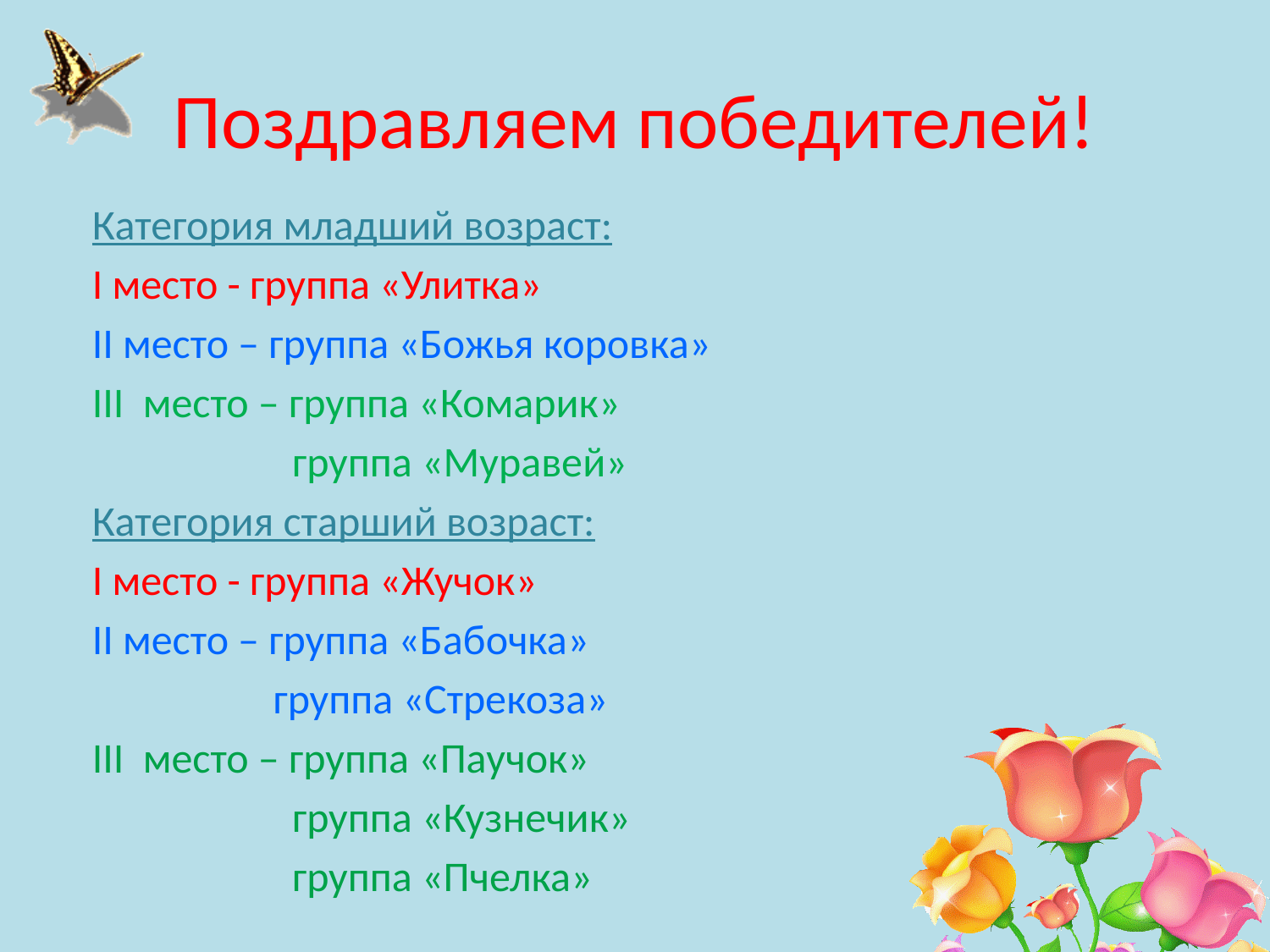

# Поздравляем победителей!
Категория младший возраст:
I место - группа «Улитка»
II место – группа «Божья коровка»
III  место – группа «Комарик»
                     группа «Муравей»
Категория старший возраст:
I место - группа «Жучок»
II место – группа «Бабочка»
                   группа «Стрекоза»
III  место – группа «Паучок»
                     группа «Кузнечик»
                     группа «Пчелка»